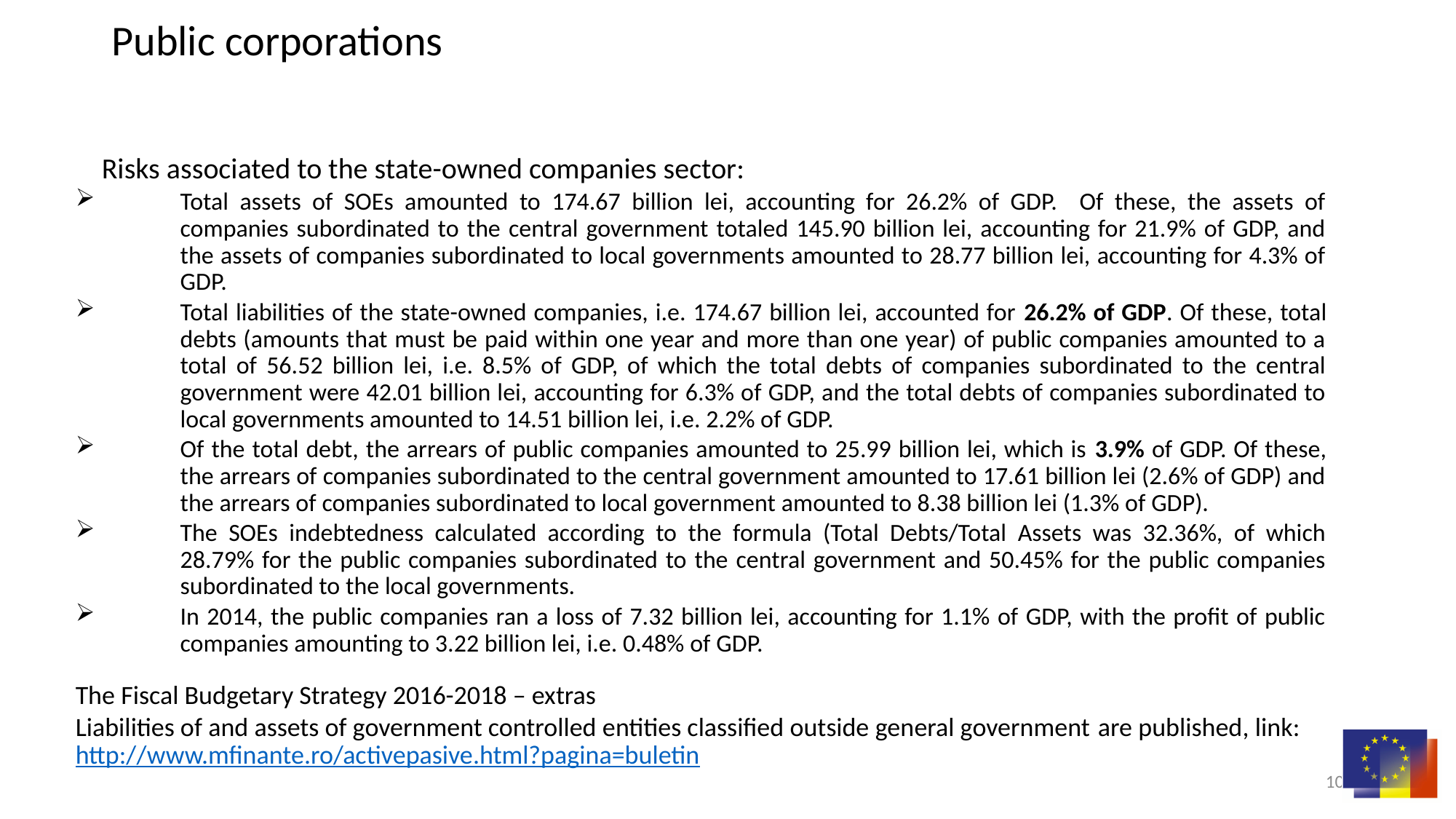

# Public corporations
Risks associated to the state-owned companies sector:
Total assets of SOEs amounted to 174.67 billion lei, accounting for 26.2% of GDP.  Of these, the assets of companies subordinated to the central government totaled 145.90 billion lei, accounting for 21.9% of GDP, and the assets of companies subordinated to local governments amounted to 28.77 billion lei, accounting for 4.3% of GDP.
Total liabilities of the state-owned companies, i.e. 174.67 billion lei, accounted for 26.2% of GDP. Of these, total debts (amounts that must be paid within one year and more than one year) of public companies amounted to a total of 56.52 billion lei, i.e. 8.5% of GDP, of which the total debts of companies subordinated to the central government were 42.01 billion lei, accounting for 6.3% of GDP, and the total debts of companies subordinated to local governments amounted to 14.51 billion lei, i.e. 2.2% of GDP.
Of the total debt, the arrears of public companies amounted to 25.99 billion lei, which is 3.9% of GDP. Of these, the arrears of companies subordinated to the central government amounted to 17.61 billion lei (2.6% of GDP) and the arrears of companies subordinated to local government amounted to 8.38 billion lei (1.3% of GDP).
The SOEs indebtedness calculated according to the formula (Total Debts/Total Assets was 32.36%, of which 28.79% for the public companies subordinated to the central government and 50.45% for the public companies subordinated to the local governments.
In 2014, the public companies ran a loss of 7.32 billion lei, accounting for 1.1% of GDP, with the profit of public companies amounting to 3.22 billion lei, i.e. 0.48% of GDP.

The Fiscal Budgetary Strategy 2016-2018 – extras
Liabilities of and assets of government controlled entities classified outside general government are published, link: http://www.mfinante.ro/activepasive.html?pagina=buletin

10